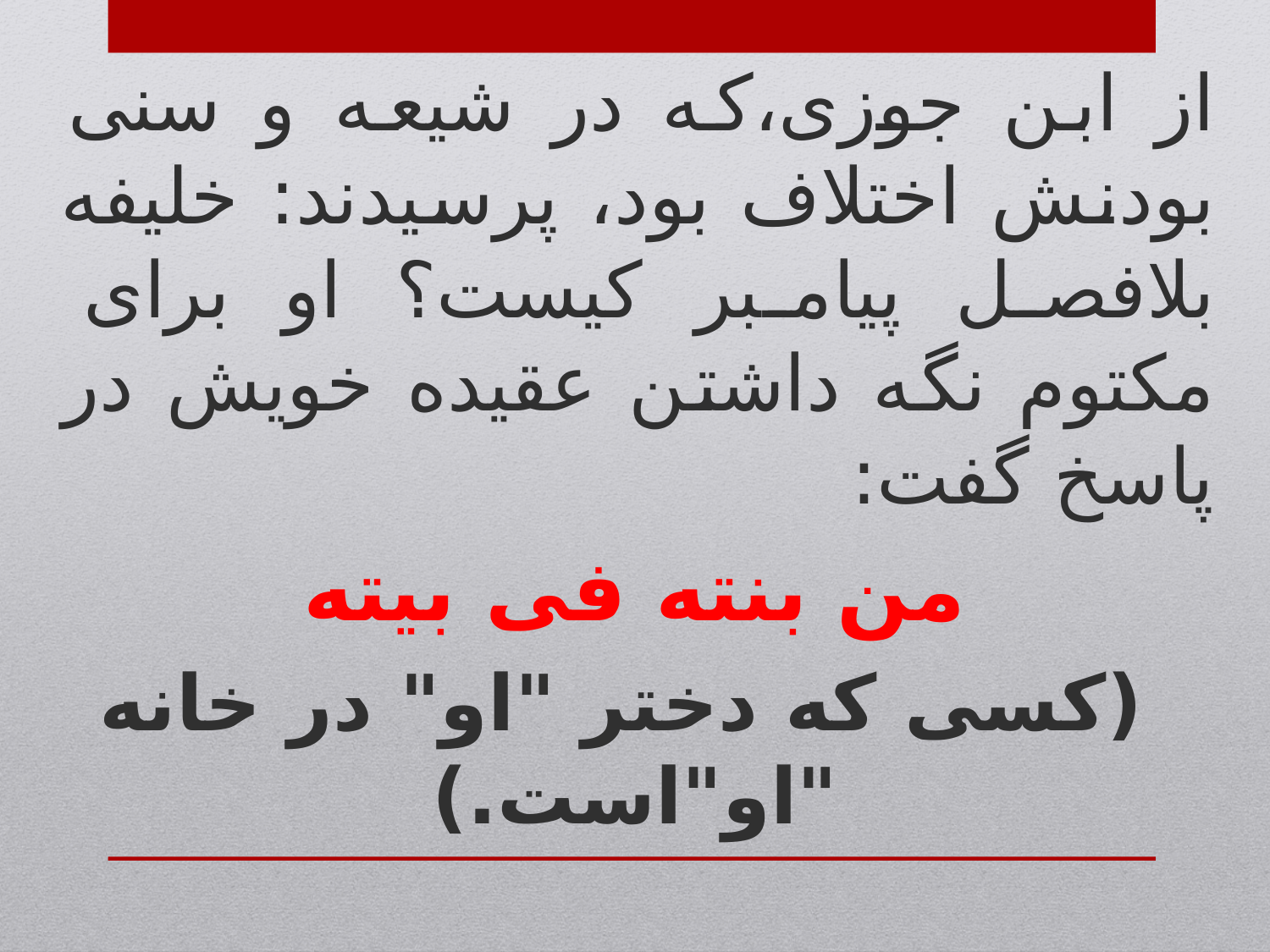

از ابن جوزی،که در شیعه و سنی بودنش اختلاف بود، پرسیدند: خلیفه بلافصل پیامبر کیست؟ او برای مکتوم نگه داشتن عقیده خویش در پاسخ گفت:
من بنته فی بیته
 (کسی که دختر "او" در خانه "او"است.)